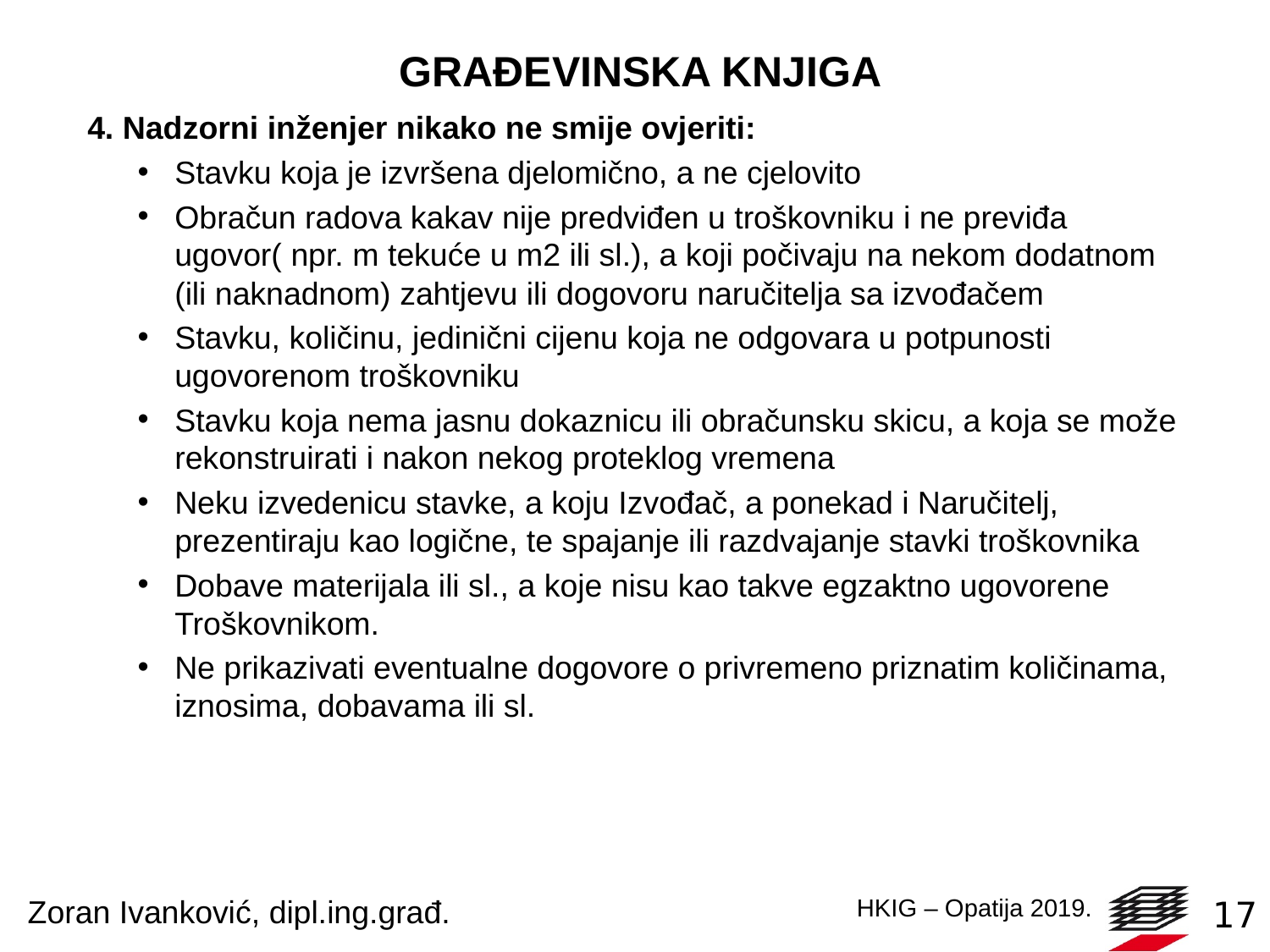

# GRAĐEVINSKA KNJIGA
4. Nadzorni inženjer nikako ne smije ovjeriti:
Stavku koja je izvršena djelomično, a ne cjelovito
Obračun radova kakav nije predviđen u troškovniku i ne previđa ugovor( npr. m tekuće u m2 ili sl.), a koji počivaju na nekom dodatnom (ili naknadnom) zahtjevu ili dogovoru naručitelja sa izvođačem
Stavku, količinu, jedinični cijenu koja ne odgovara u potpunosti ugovorenom troškovniku
Stavku koja nema jasnu dokaznicu ili obračunsku skicu, a koja se može rekonstruirati i nakon nekog proteklog vremena
Neku izvedenicu stavke, a koju Izvođač, a ponekad i Naručitelj, prezentiraju kao logične, te spajanje ili razdvajanje stavki troškovnika
Dobave materijala ili sl., a koje nisu kao takve egzaktno ugovorene Troškovnikom.
Ne prikazivati eventualne dogovore o privremeno priznatim količinama, iznosima, dobavama ili sl.

Zoran Ivanković, dipl.ing.građ.
17